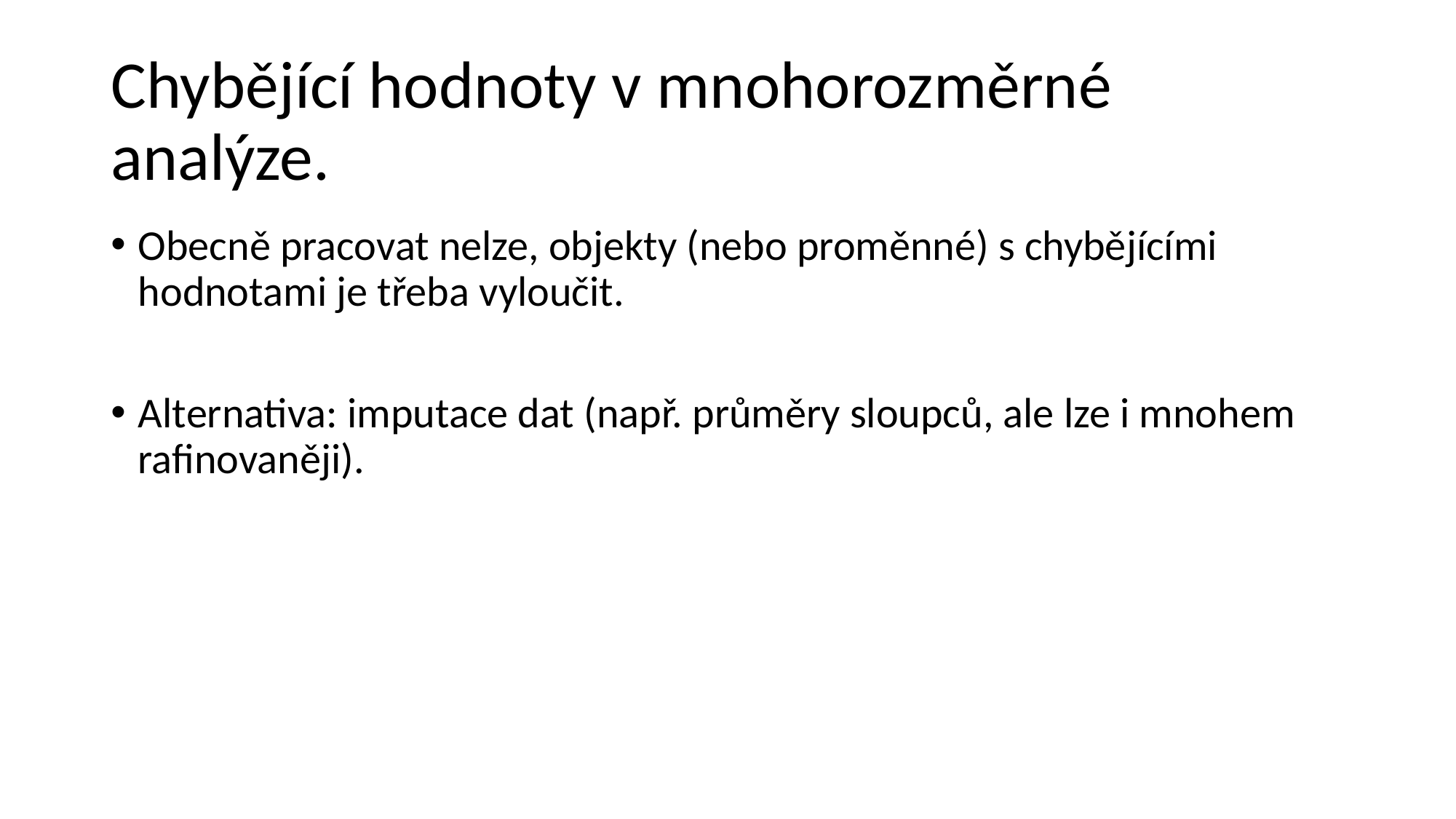

# Chybějící hodnoty v mnohorozměrné analýze.
Obecně pracovat nelze, objekty (nebo proměnné) s chybějícími hodnotami je třeba vyloučit.

Alternativa: imputace dat (např. průměry sloupců, ale lze i mnohem rafinovaněji).